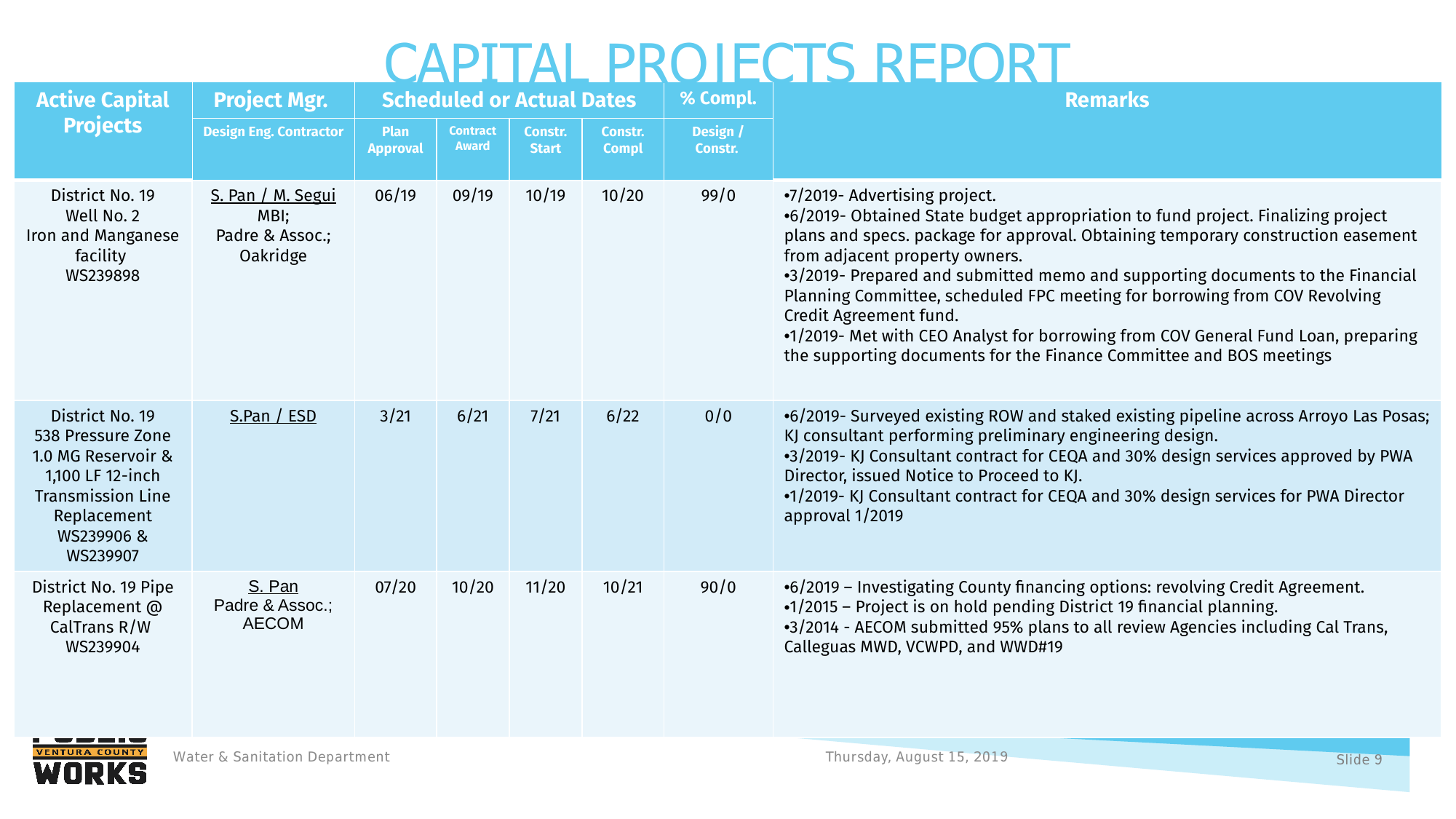

CAPITAL PROJECTS REPORT
| Active Capital Projects | Project Mgr. ​ | Scheduled or Actual Dates​ |  |  |  | % Compl.​ | Remarks​ |
| --- | --- | --- | --- | --- | --- | --- | --- |
|  | Design Eng. Contractor | Plan Approval | Contract Award | Constr. Start | Constr. Compl | Design / Constr. |  |
| District No. 19​ Well No. 2​ Iron and Manganese facility  WS239898​ | S. Pan / M. Segui​ MBI;​ Padre & Assoc.;​ Oakridge​ | 06/19​ | 09/19​ ​ | 10/19​ | 10/20​ | 99/0​ | 7/2019- Advertising project.​ 6/2019- Obtained State budget appropriation to fund project. Finalizing project plans and specs. package for approval. Obtaining temporary construction easement from adjacent property owners.​ 3/2019- Prepared and submitted memo and supporting documents to the Financial Planning Committee, scheduled FPC meeting for borrowing from COV Revolving Credit Agreement fund.​ 1/2019- Met with CEO Analyst for borrowing from COV General Fund Loan, preparing the supporting documents for the Finance Committee and BOS meetings​ ​ |
| District No. 19​ 538 Pressure Zone​ 1.0 MG Reservoir & 1,100 LF 12-inch Transmission Line Replacement​ WS239906 &​ WS239907​ | S.Pan / ESD​ | 3/21​ | 6/21​ | 7/21​ | 6/22​ | 0/0​ | 6/2019- Surveyed existing ROW and staked existing pipeline across Arroyo Las Posas; KJ consultant performing preliminary engineering design.​ 3/2019- KJ Consultant contract for CEQA and 30% design services approved by PWA Director, issued Notice to Proceed to KJ.​ 1/2019- KJ Consultant contract for CEQA and 30% design services for PWA Director approval 1/2019​ ​ |
| District No. 19 Pipe Replacement @ CalTrans R/W ​ WS239904​ | S. Pan​ Padre & Assoc.;​ AECOM​ | 07/20​ | 10/20​ | 11/20​ | 10/21​ | 90/0​ | 6/2019 – Investigating County financing options: revolving Credit Agreement.​ 1/2015 – Project is on hold pending District 19 financial planning.​ 3/2014 - AECOM submitted 95% plans to all review Agencies including Cal Trans, Calleguas MWD, VCWPD, and WWD#19​ ​ |
Thursday, August 15, 2019
Water & Sanitation Department
Slide 9